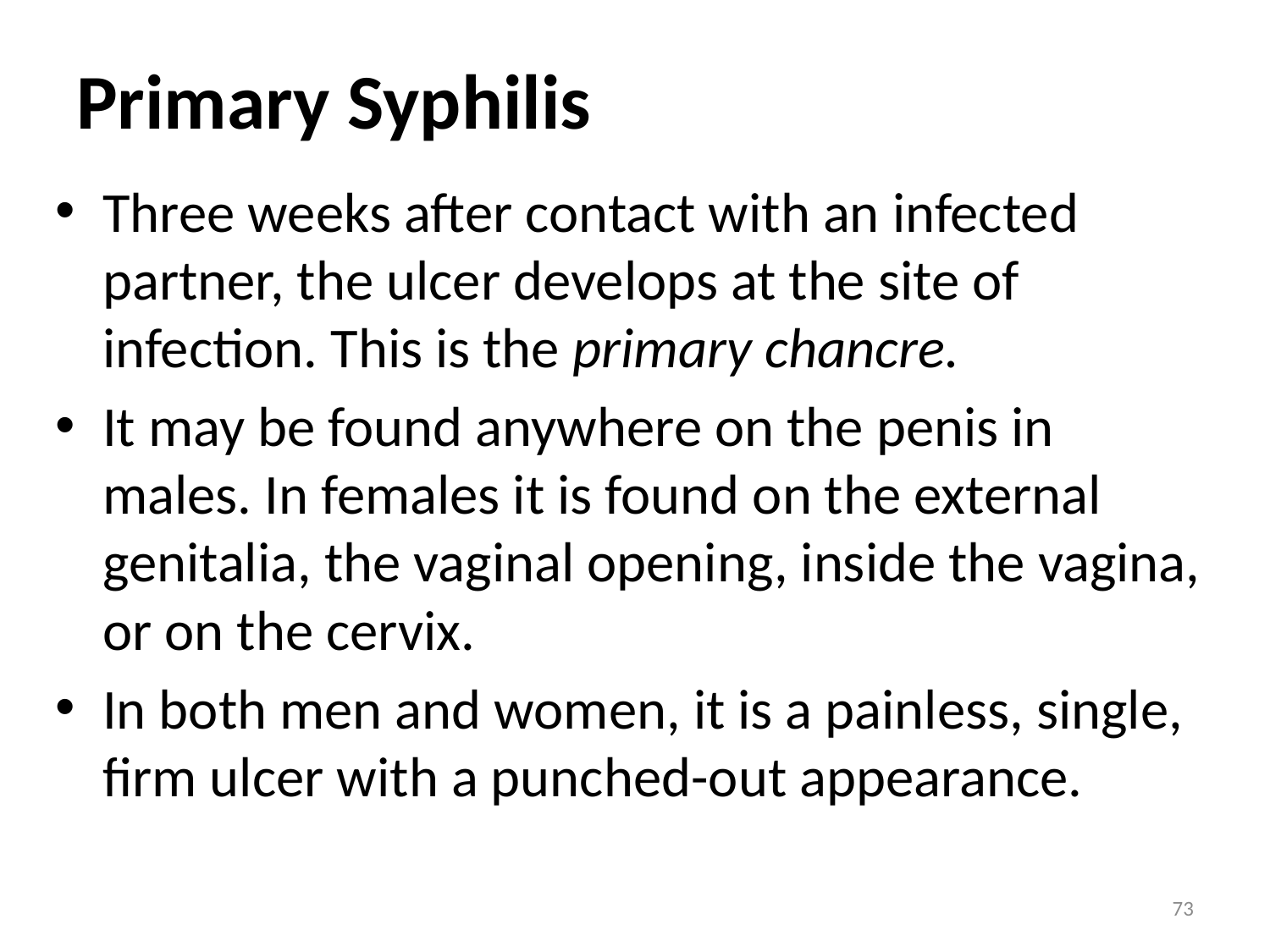

# Primary Syphilis
Three weeks after contact with an infected partner, the ulcer develops at the site of infection. This is the primary chancre.
It may be found anywhere on the penis in males. In females it is found on the external genitalia, the vaginal opening, inside the vagina, or on the cervix.
In both men and women, it is a painless, single, firm ulcer with a punched-out appearance.

73